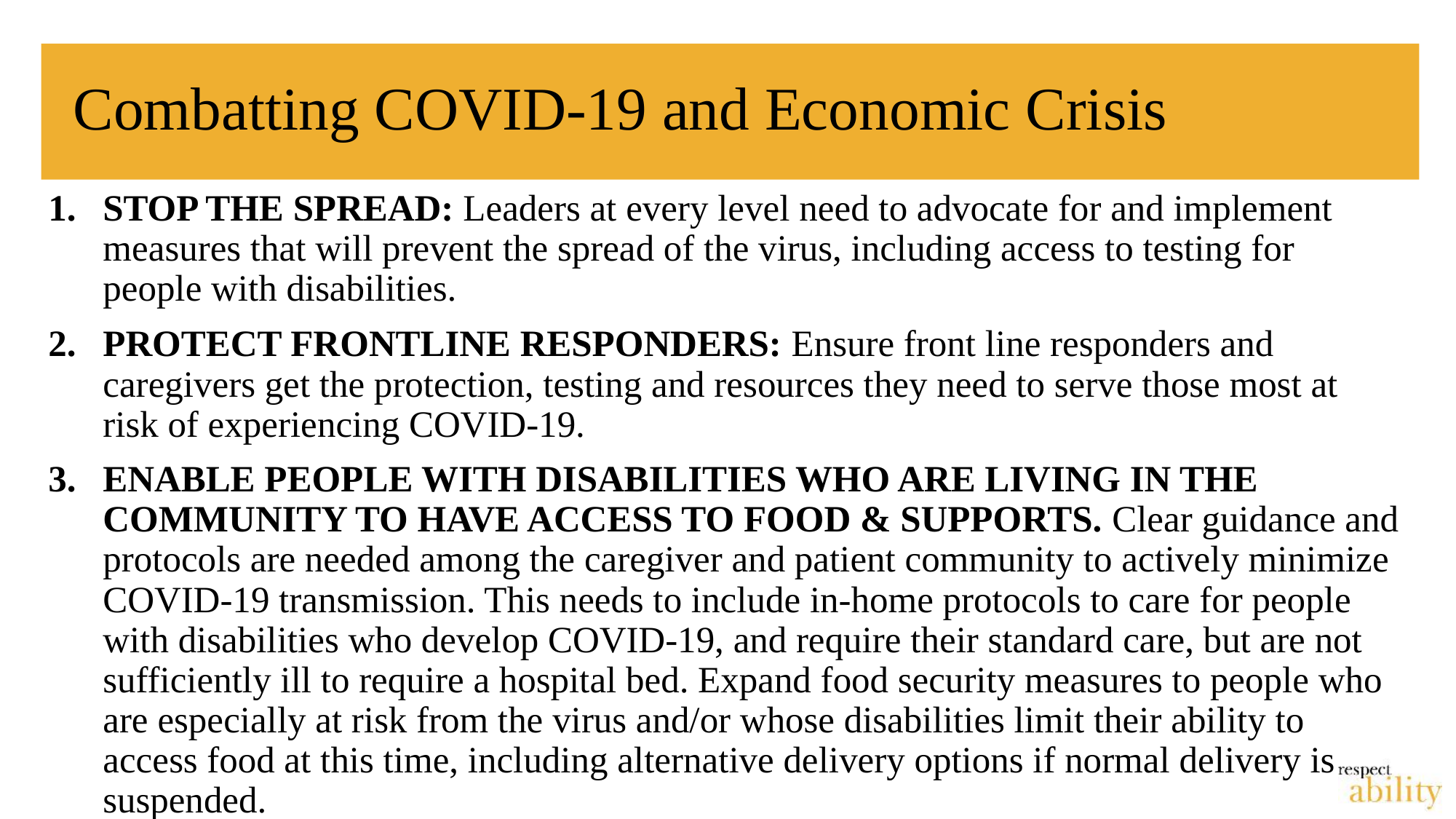

# Combatting COVID-19 and Economic Crisis
STOP THE SPREAD: Leaders at every level need to advocate for and implement measures that will prevent the spread of the virus, including access to testing for people with disabilities.
PROTECT FRONTLINE RESPONDERS: Ensure front line responders and caregivers get the protection, testing and resources they need to serve those most at risk of experiencing COVID-19.
ENABLE PEOPLE WITH DISABILITIES WHO ARE LIVING IN THE COMMUNITY TO HAVE ACCESS TO FOOD & SUPPORTS. Clear guidance and protocols are needed among the caregiver and patient community to actively minimize COVID-19 transmission. This needs to include in-home protocols to care for people with disabilities who develop COVID-19, and require their standard care, but are not sufficiently ill to require a hospital bed. Expand food security measures to people who are especially at risk from the virus and/or whose disabilities limit their ability to access food at this time, including alternative delivery options if normal delivery is suspended.